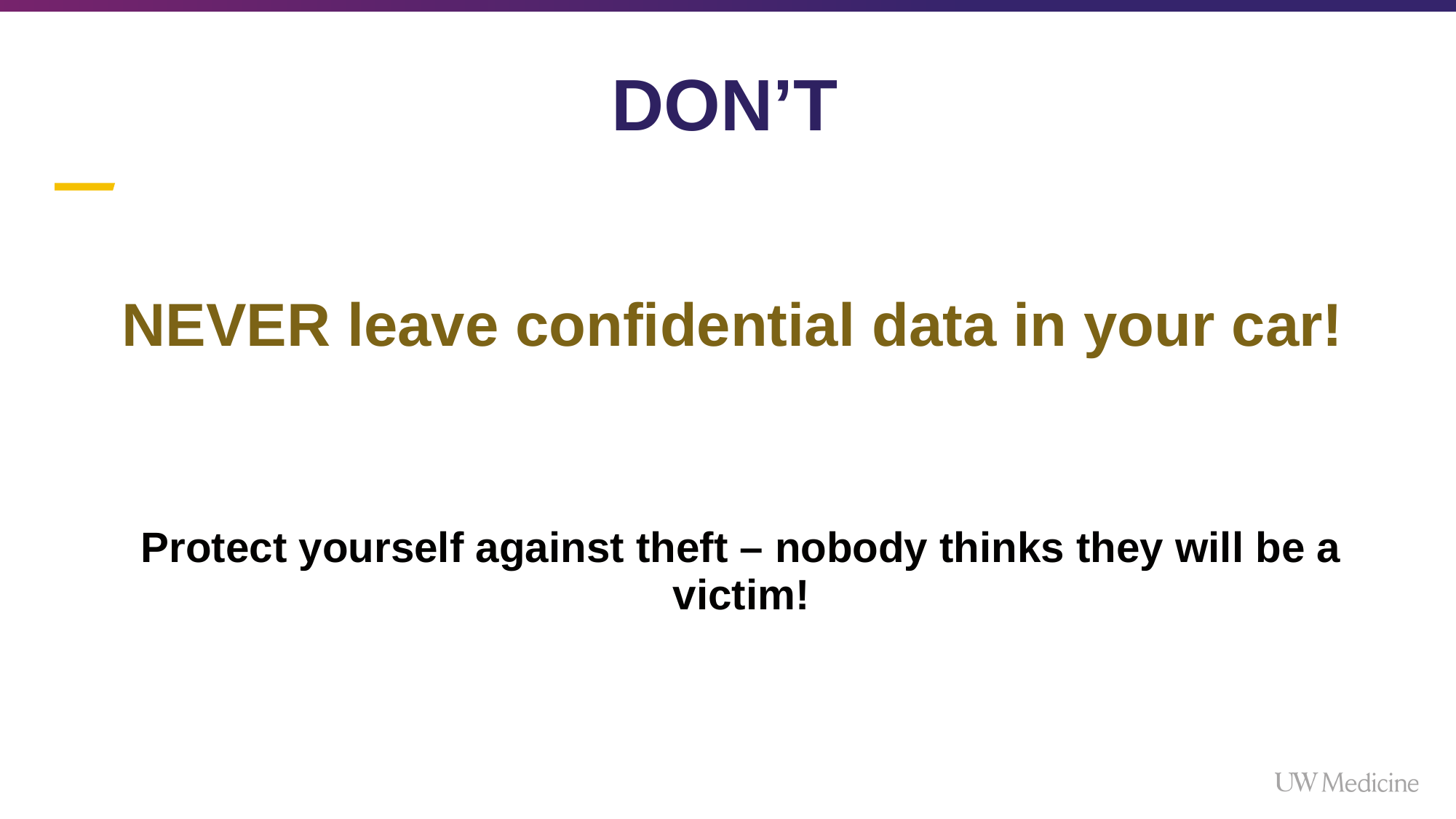

# DON’T

NEVER leave confidential data in your car!

Protect yourself against theft – nobody thinks they will be a victim!